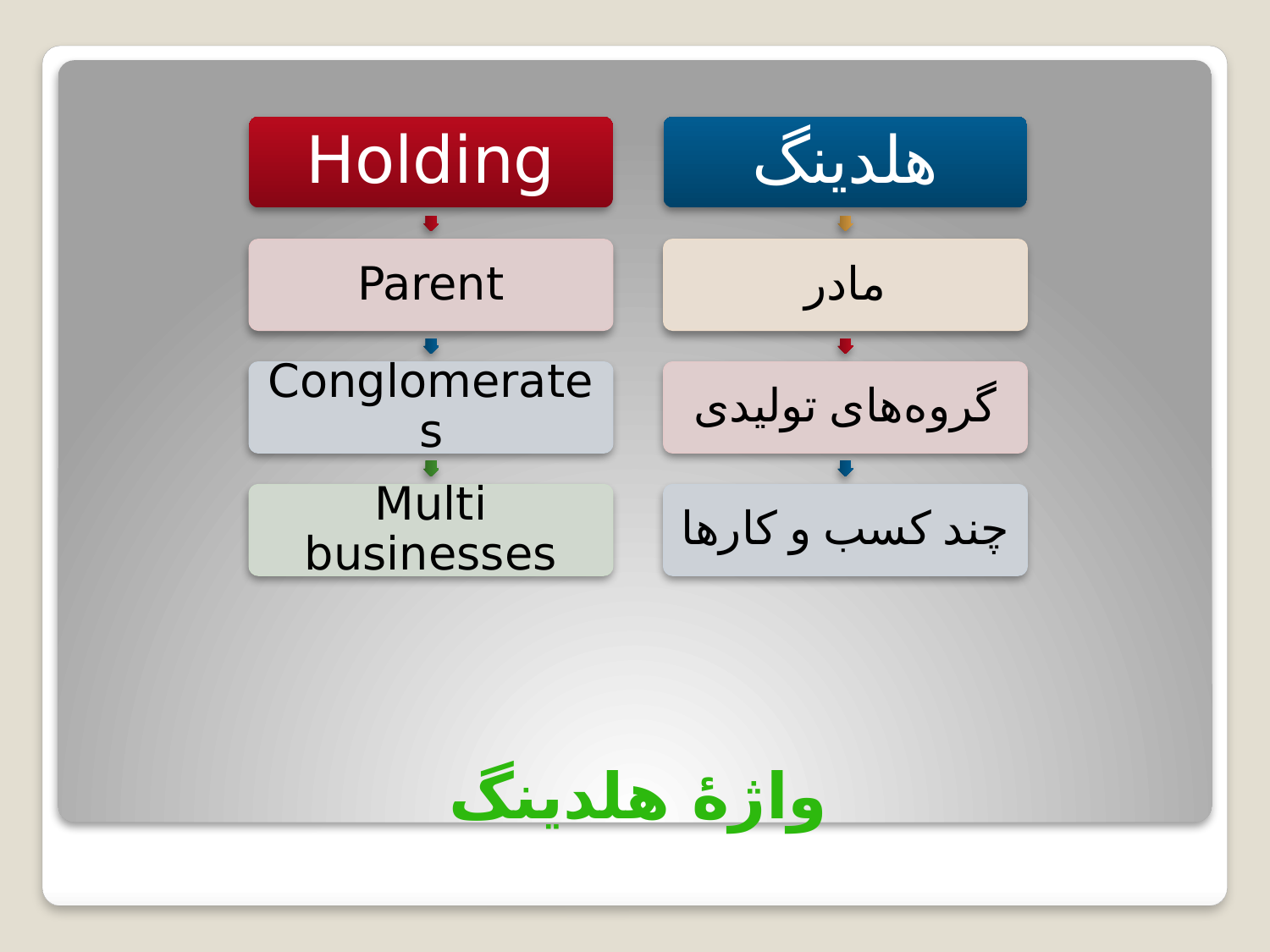

Holding
هلدینگ

Parent
مادر

Conglomerates
گروه‌های تولیدی

Multi businesses
چند کسب و کارها
# واژۀ هلدینگ